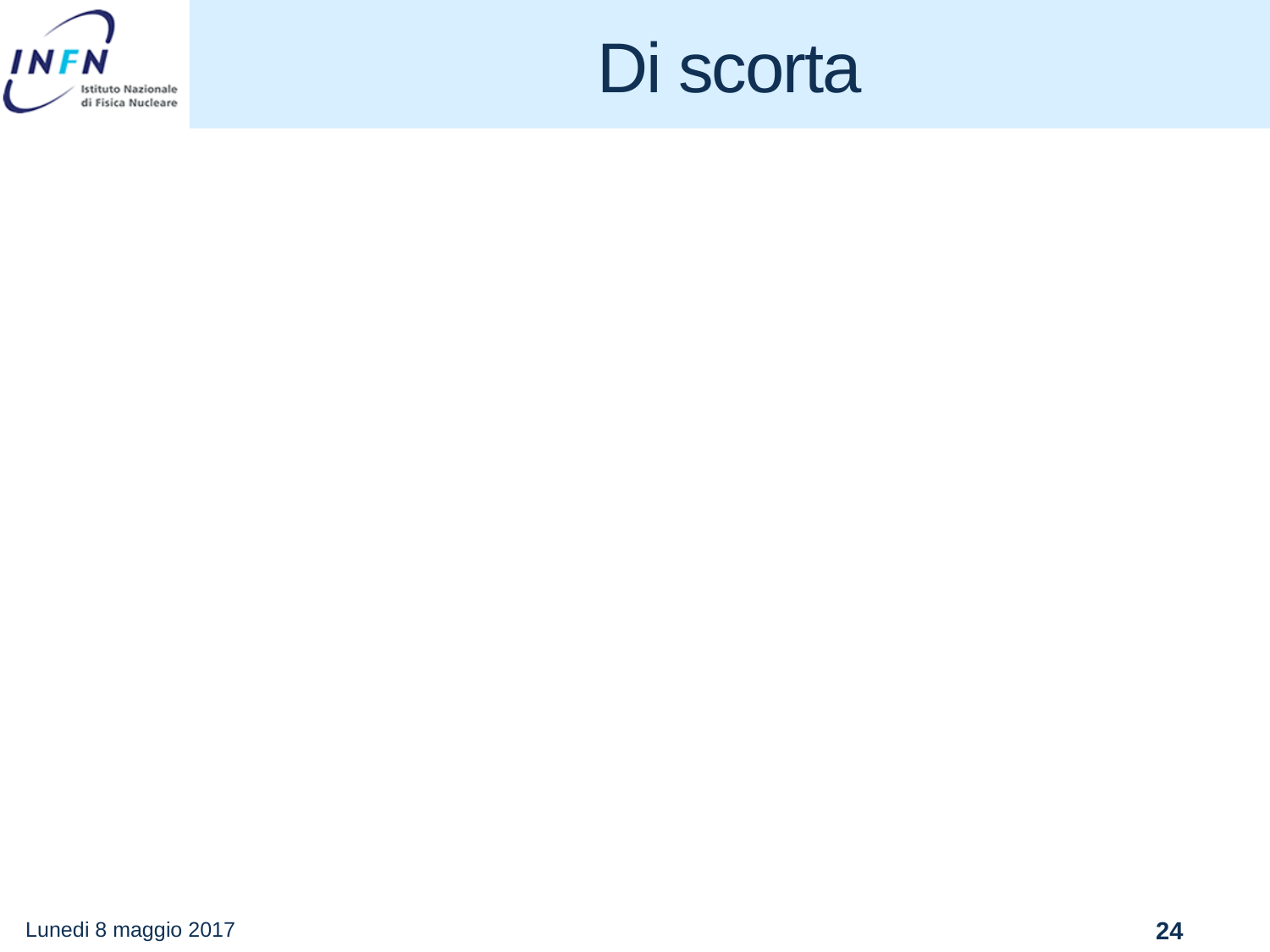

# Di scorta

Lunedi 8 maggio 2017
24